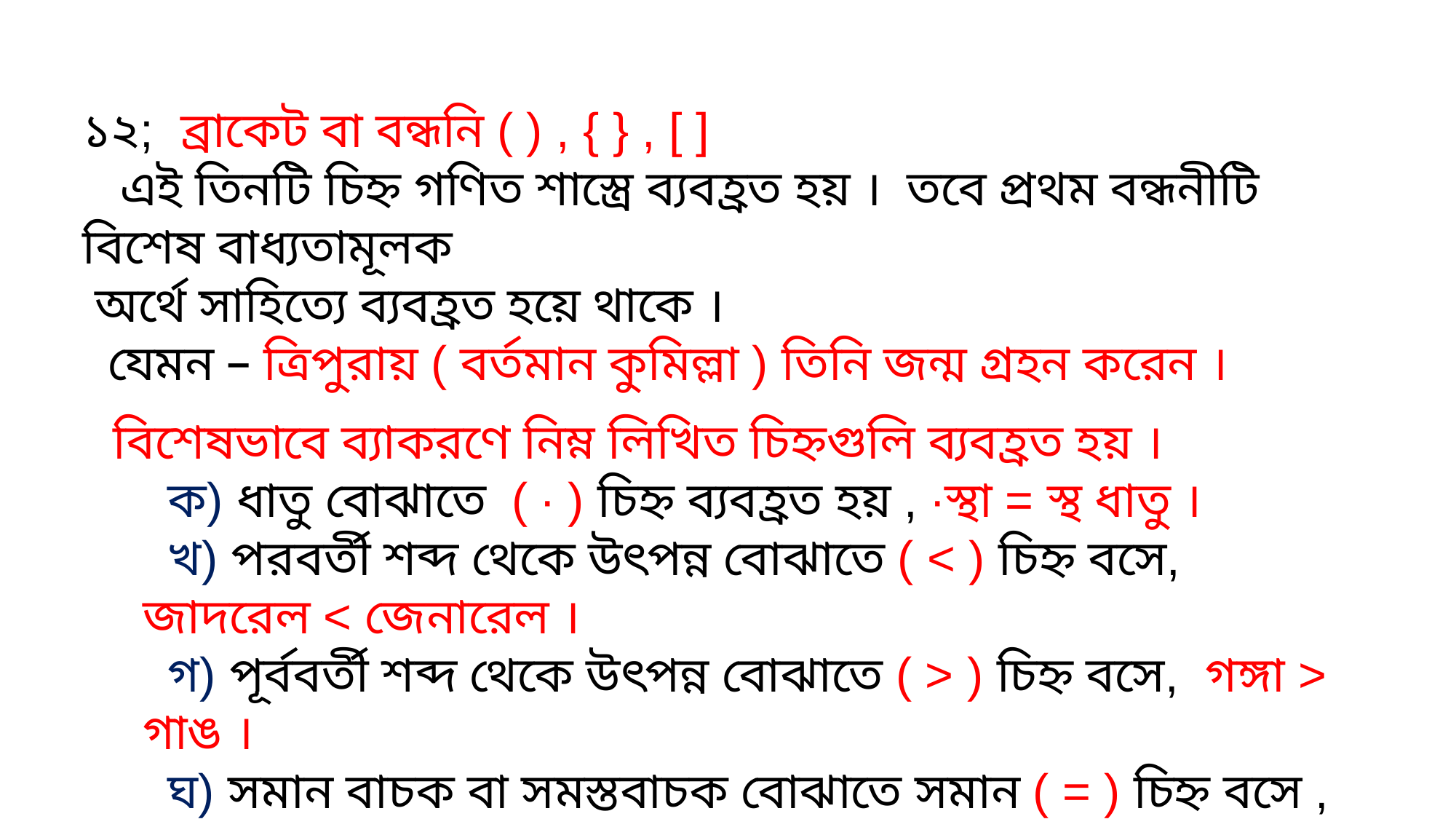

১২;  ব্রাকেট বা বন্ধনি ( ) , { } , [ ]
   এই তিনটি চিহ্ন গণিত শাস্ত্রে ব্যবহ্রত হয় ।  তবে প্রথম বন্ধনীটি বিশেষ বাধ্যতামূলক
 অর্থে সাহিত্যে ব্যবহ্রত হয়ে থাকে ।
  যেমন – ত্রিপুরায় ( বর্তমান কুমিল্লা ) তিনি জন্ম গ্রহন করেন ।
  বিশেষভাবে ব্যাকরণে নিম্ন লিখিত চিহ্নগুলি ব্যবহ্রত হয় ।
  ক) ধাতু বোঝাতে  ( ∙ ) চিহ্ন ব্যবহ্রত হয় , ∙স্থা = স্থ ধাতু ।
  খ) পরবর্তী শব্দ থেকে উৎপন্ন বোঝাতে ( < ) চিহ্ন বসে,  জাদরেল < জেনারেল ।
  গ) পূর্ববর্তী শব্দ থেকে উৎপন্ন বোঝাতে ( > ) চিহ্ন বসে,  গঙ্গা > গাঙ ।
  ঘ) সমান বাচক বা সমস্তবাচক বোঝাতে সমান ( = ) চিহ্ন বসে ,
     যেমন – নর ও নারী = নরনারী  ।